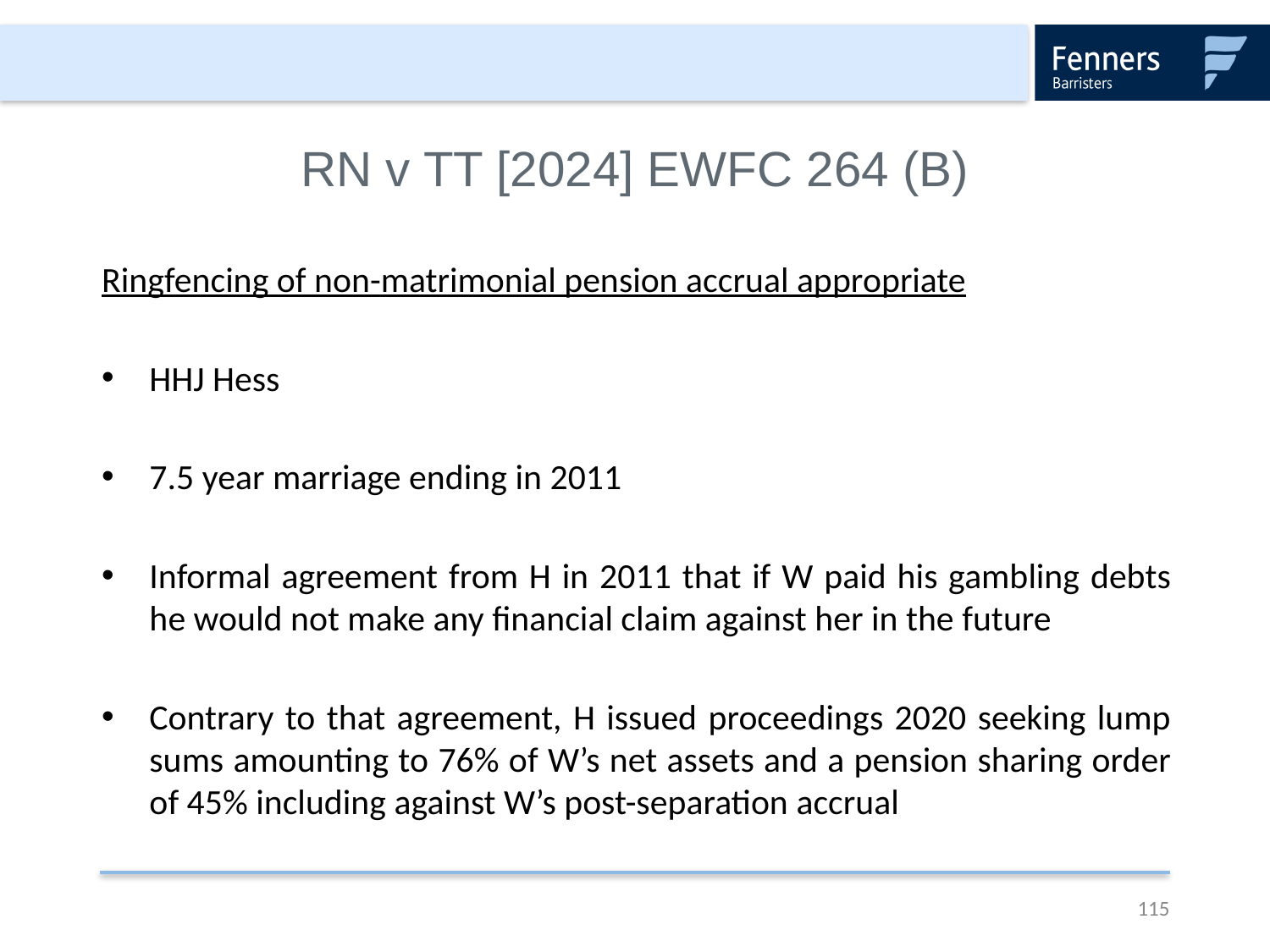

# RN v TT [2024] EWFC 264 (B)
Ringfencing of non-matrimonial pension accrual appropriate

HHJ Hess

7.5 year marriage ending in 2011

Informal agreement from H in 2011 that if W paid his gambling debts he would not make any financial claim against her in the future

Contrary to that agreement, H issued proceedings 2020 seeking lump sums amounting to 76% of W’s net assets and a pension sharing order of 45% including against W’s post-separation accrual

115